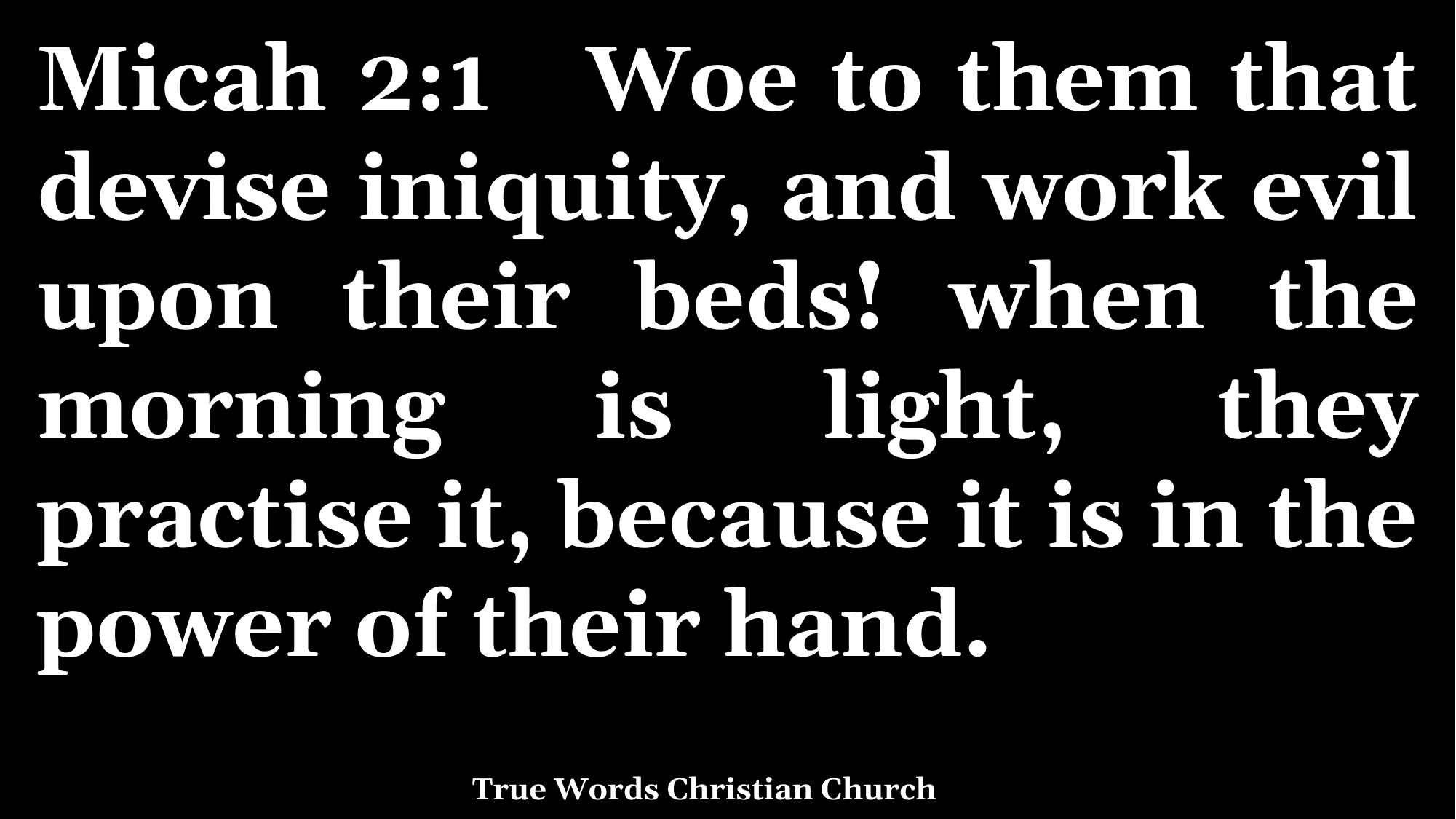

Micah 2:1   Woe to them that devise iniquity, and work evil upon their beds! when the morning is light, they practise it, because it is in the power of their hand.
True Words Christian Church